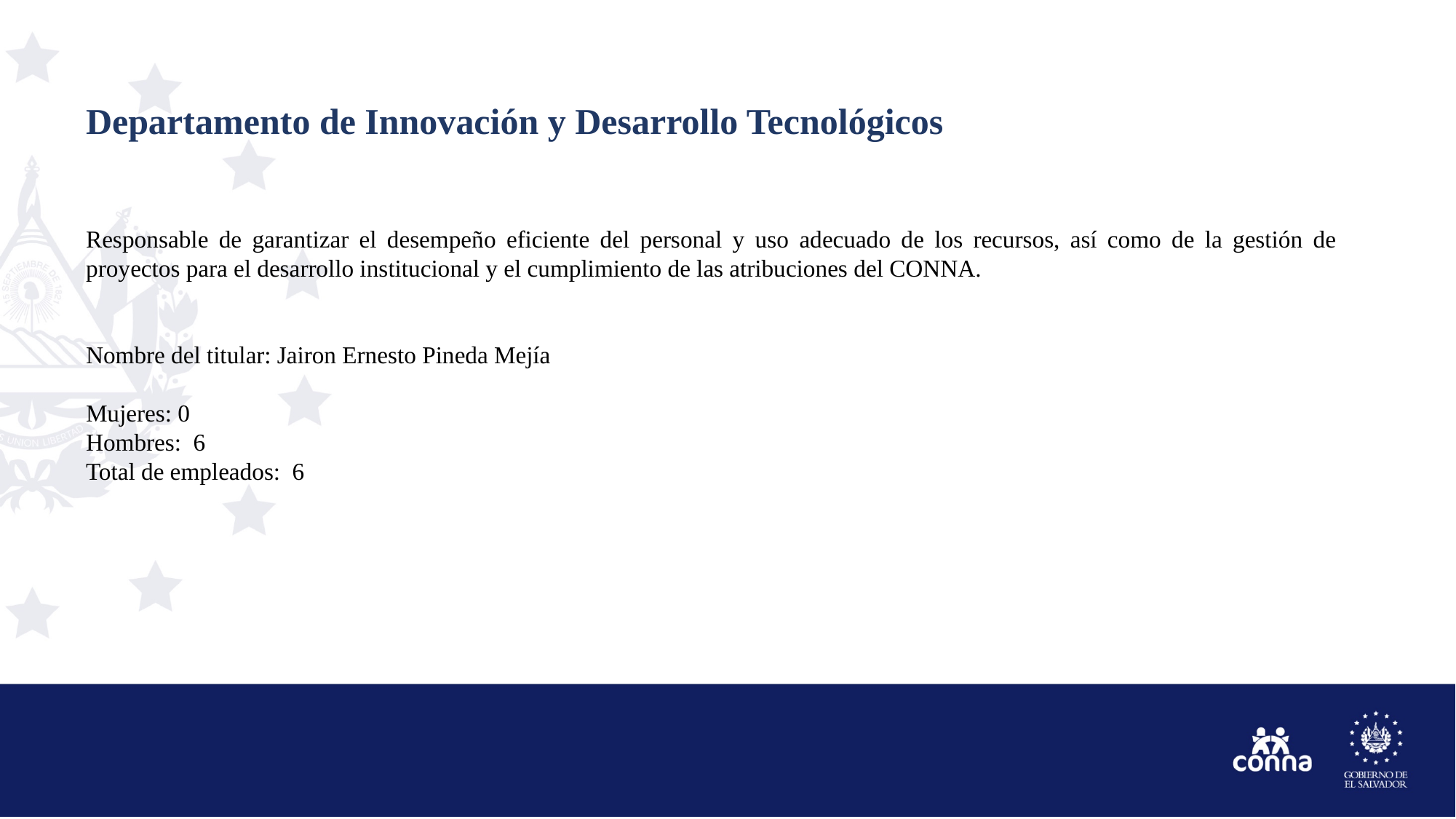

# Departamento de Innovación y Desarrollo Tecnológicos
Responsable de garantizar el desempeño eficiente del personal y uso adecuado de los recursos, así como de la gestión de proyectos para el desarrollo institucional y el cumplimiento de las atribuciones del CONNA.

Nombre del titular: Jairon Ernesto Pineda Mejía

Mujeres: 0
Hombres:  6
Total de empleados:  6